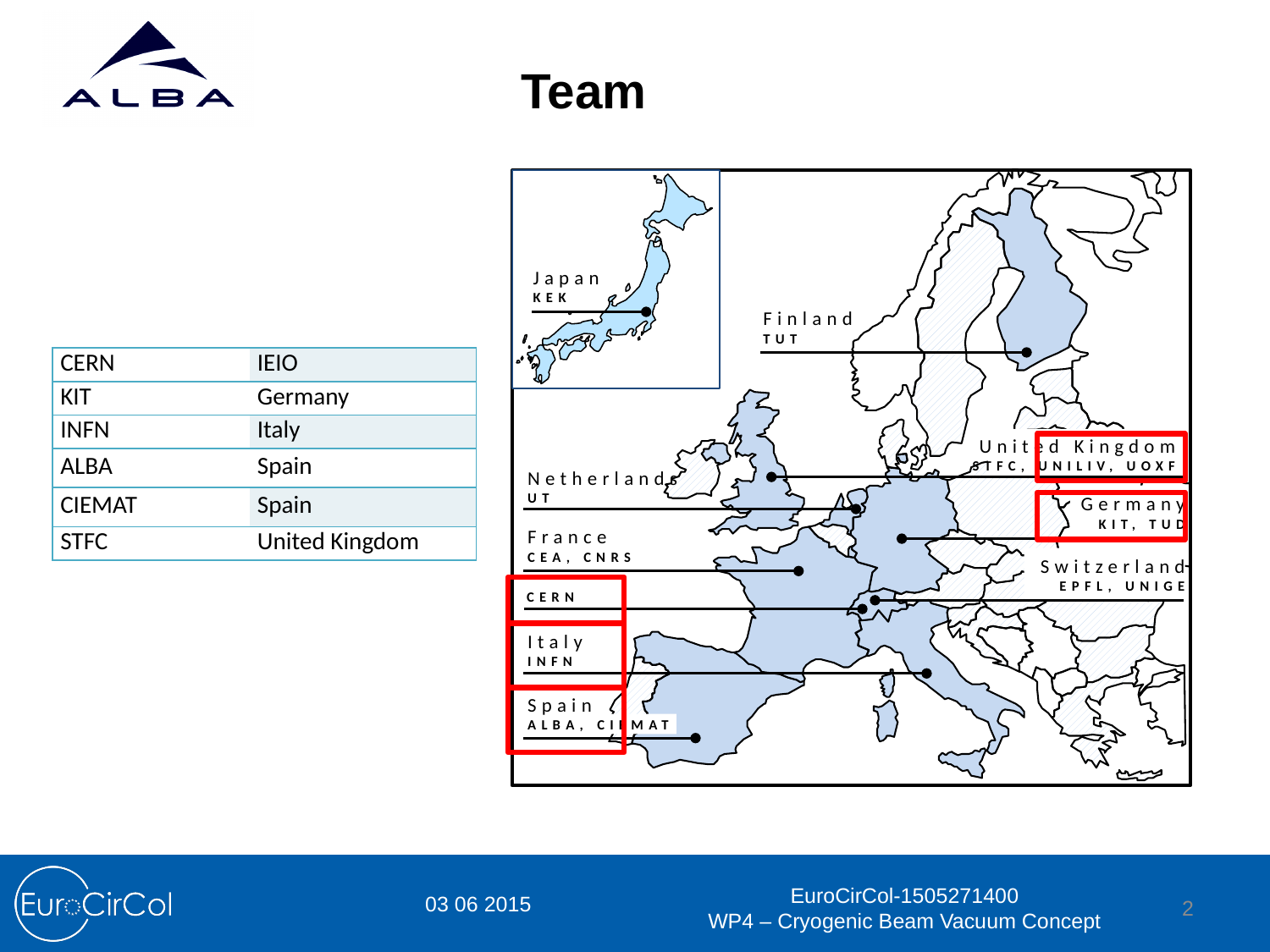

2
Team

Japan
KEK
Finland
TUT
United Kingdom
STFC, UNILIV, UOXF

Netherlands
UT
Germany
KIT, TUD
France
CEA, CNRS
Switzerland
EPFL, UNIGE

CERN
Italy
INFN
Spain
ALBA, CIEMAT

| CERN | IEIO |
| --- | --- |
| KIT | Germany |
| INFN | Italy |
| ALBA | Spain |
| CIEMAT | Spain |
| STFC | United Kingdom |

03 06 2015
EuroCirCol-1505271400
WP4 – Cryogenic Beam Vacuum Concept